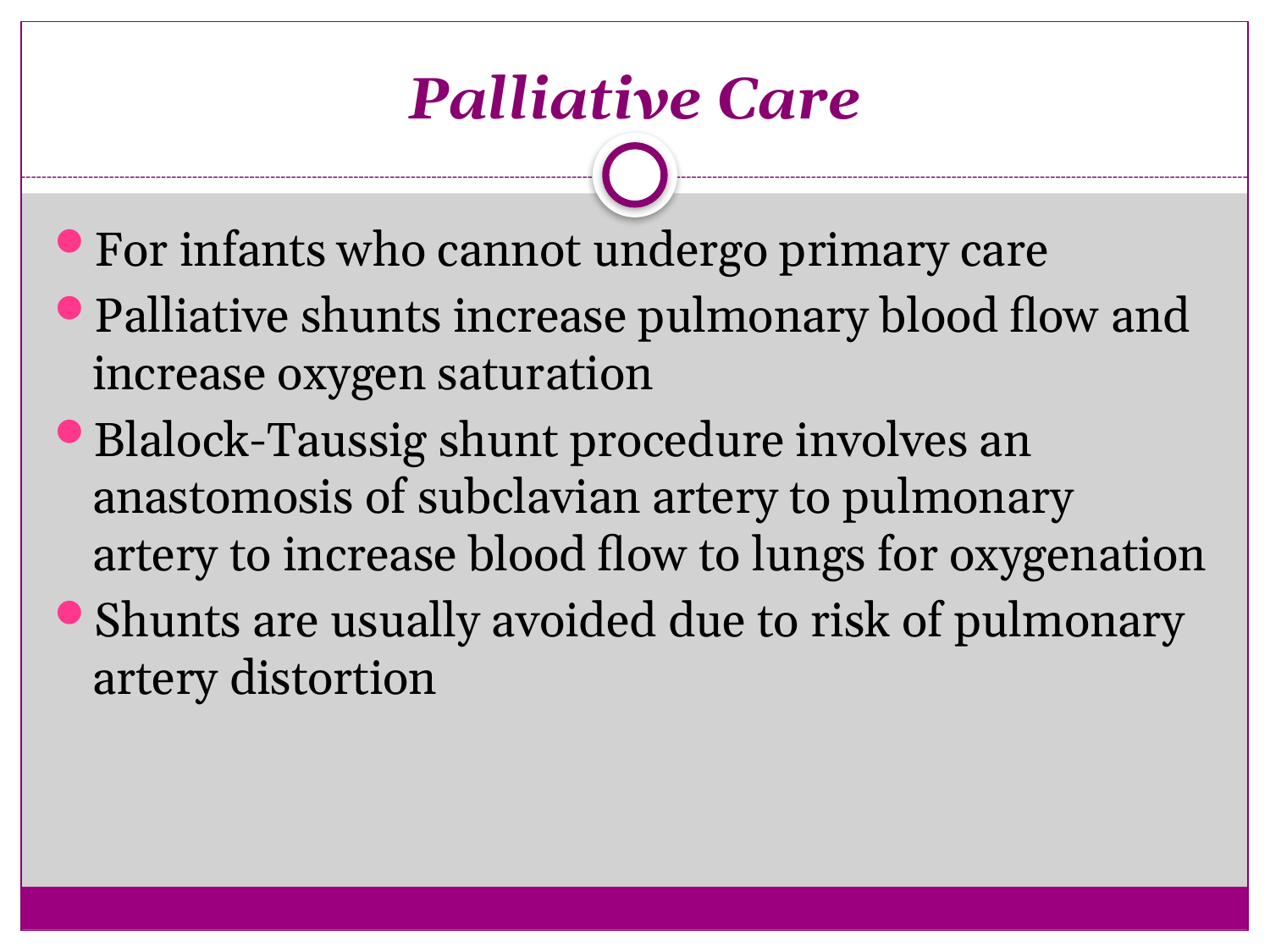

# Palliative Care
For infants who cannot undergo primary care
Palliative shunts increase pulmonary blood flow and increase oxygen saturation
Blalock-Taussig shunt procedure involves an anastomosis of subclavian artery to pulmonary artery to increase blood flow to lungs for oxygenation
Shunts are usually avoided due to risk of pulmonary artery distortion